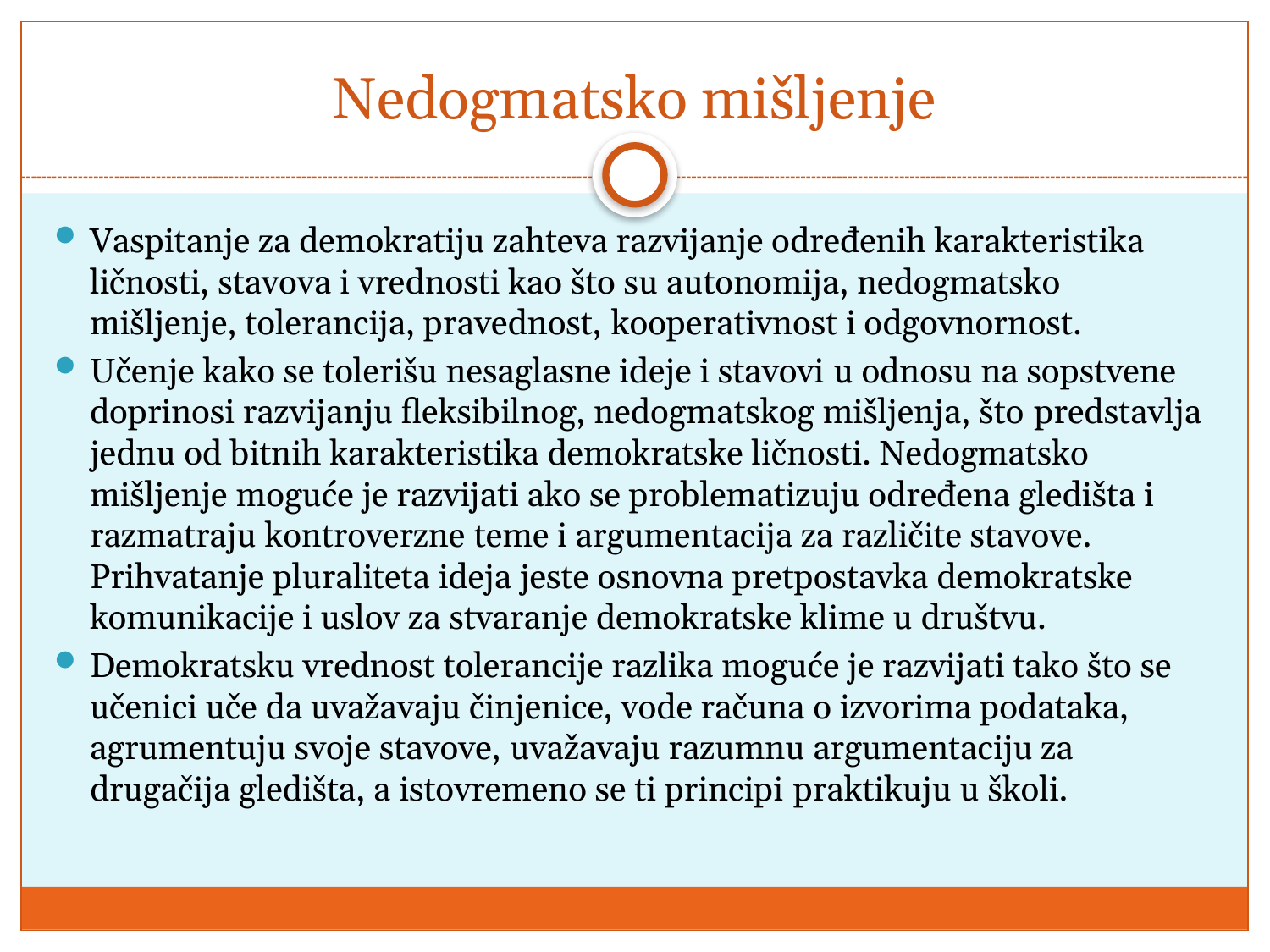

# Nedogmatsko mišljenje
Vaspitanje za demokratiju zahteva razvijanje određenih karakteristika ličnosti, stavova i vrednosti kao što su autonomija, nedogmatsko mišljenje, tolerancija, pravednost, kooperativnost i odgovnornost.
Učenje kako se tolerišu nesaglasne ideje i stavovi u odnosu na sopstvene doprinosi razvijanju fleksibilnog, nedogmatskog mišljenja, što predstavlja jednu od bitnih karakteristika demokratske ličnosti. Nedogmatsko mišljenje moguće je razvijati ako se problematizuju određena gledišta i razmatraju kontroverzne teme i argumentacija za različite stavove. Prihvatanje pluraliteta ideja jeste osnovna pretpostavka demokratske komunikacije i uslov za stvaranje demokratske klime u društvu.
Demokratsku vrednost tolerancije razlika moguće je razvijati tako što se učenici uče da uvažavaju činjenice, vode računa o izvorima podataka, agrumentuju svoje stavove, uvažavaju razumnu argumentaciju za drugačija gledišta, a istovremeno se ti principi praktikuju u školi.